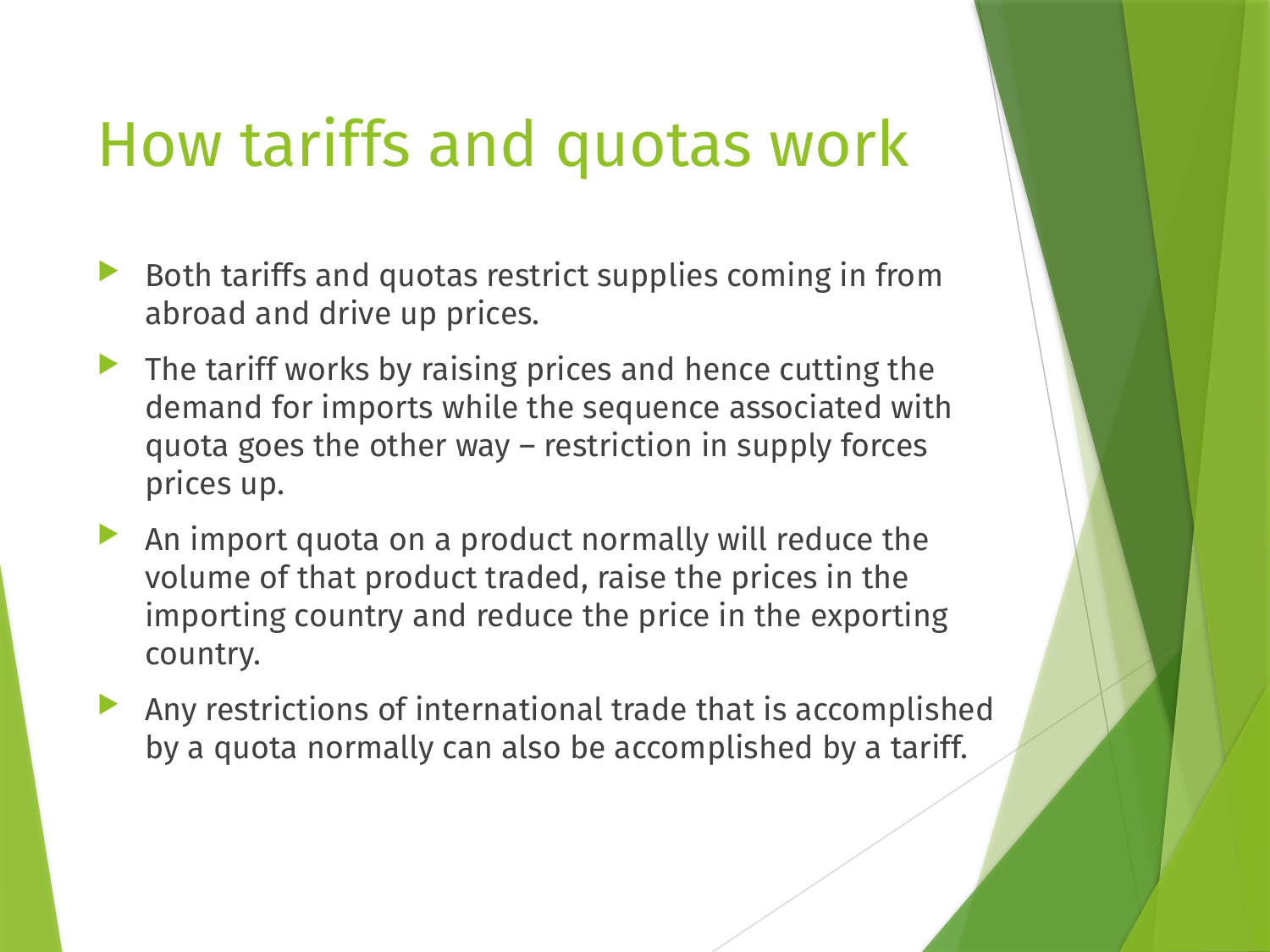

# How tariffs and quotas work
Both tariffs and quotas restrict supplies coming in from abroad and drive up prices.
The tariff works by raising prices and hence cutting the demand for imports while the sequence associated with quota goes the other way – restriction in supply forces prices up.
An import quota on a product normally will reduce the volume of that product traded, raise the prices in the importing country and reduce the price in the exporting country.
Any restrictions of international trade that is accomplished by a quota normally can also be accomplished by a tariff.